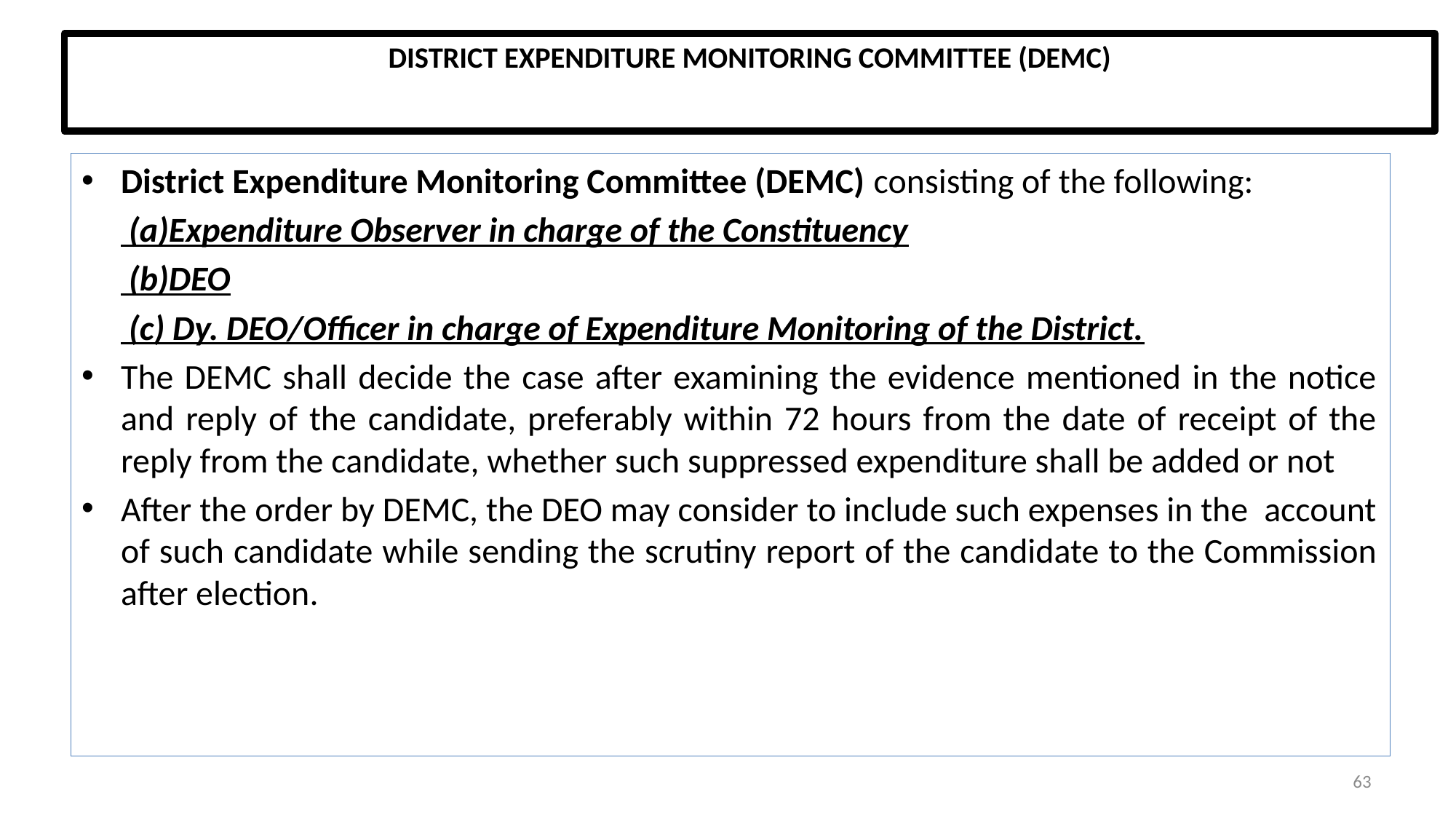

# DISTRICT EXPENDITURE MONITORING COMMITTEE (DEMC)
District Expenditure Monitoring Committee (DEMC) consisting of the following:
	 (a)Expenditure Observer in charge of the Constituency
	 (b)DEO
	 (c) Dy. DEO/Officer in charge of Expenditure Monitoring of the District.
The DEMC shall decide the case after examining the evidence mentioned in the notice and reply of the candidate, preferably within 72 hours from the date of receipt of the reply from the candidate, whether such suppressed expenditure shall be added or not
After the order by DEMC, the DEO may consider to include such expenses in the  account of such candidate while sending the scrutiny report of the candidate to the Commission after election.

63